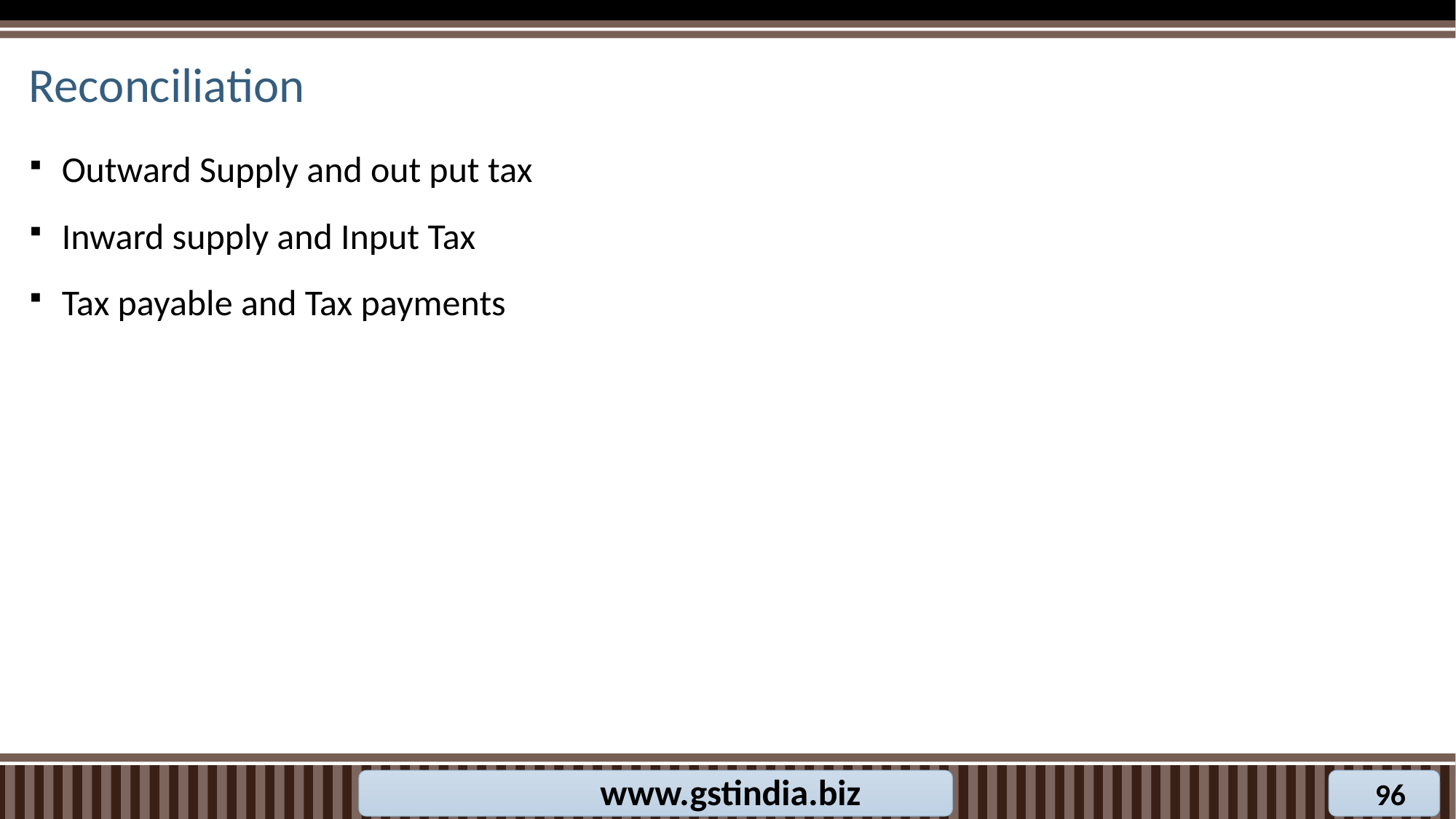

# Reconciliation
Outward Supply and out put tax
Inward supply and Input Tax
Tax payable and Tax payments

www.gstindia.biz

96